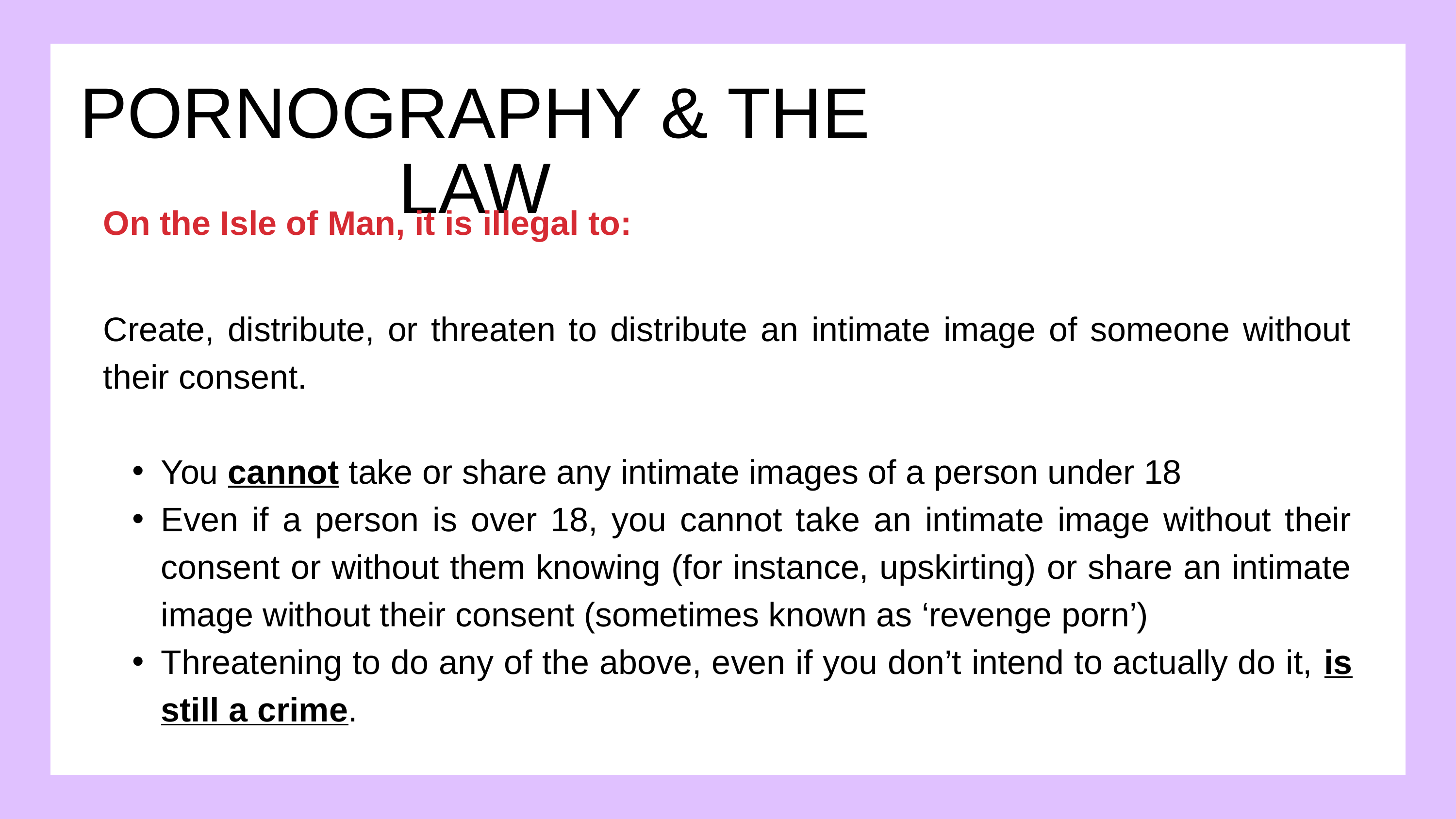

PORNOGRAPHY & THE LAW
On the Isle of Man, it is illegal to:

Create, distribute, or threaten to distribute an intimate image of someone without their consent.

You cannot take or share any intimate images of a person under 18
Even if a person is over 18, you cannot take an intimate image without their consent or without them knowing (for instance, upskirting) or share an intimate image without their consent (sometimes known as ‘revenge porn’)
Threatening to do any of the above, even if you don’t intend to actually do it, is still a crime.